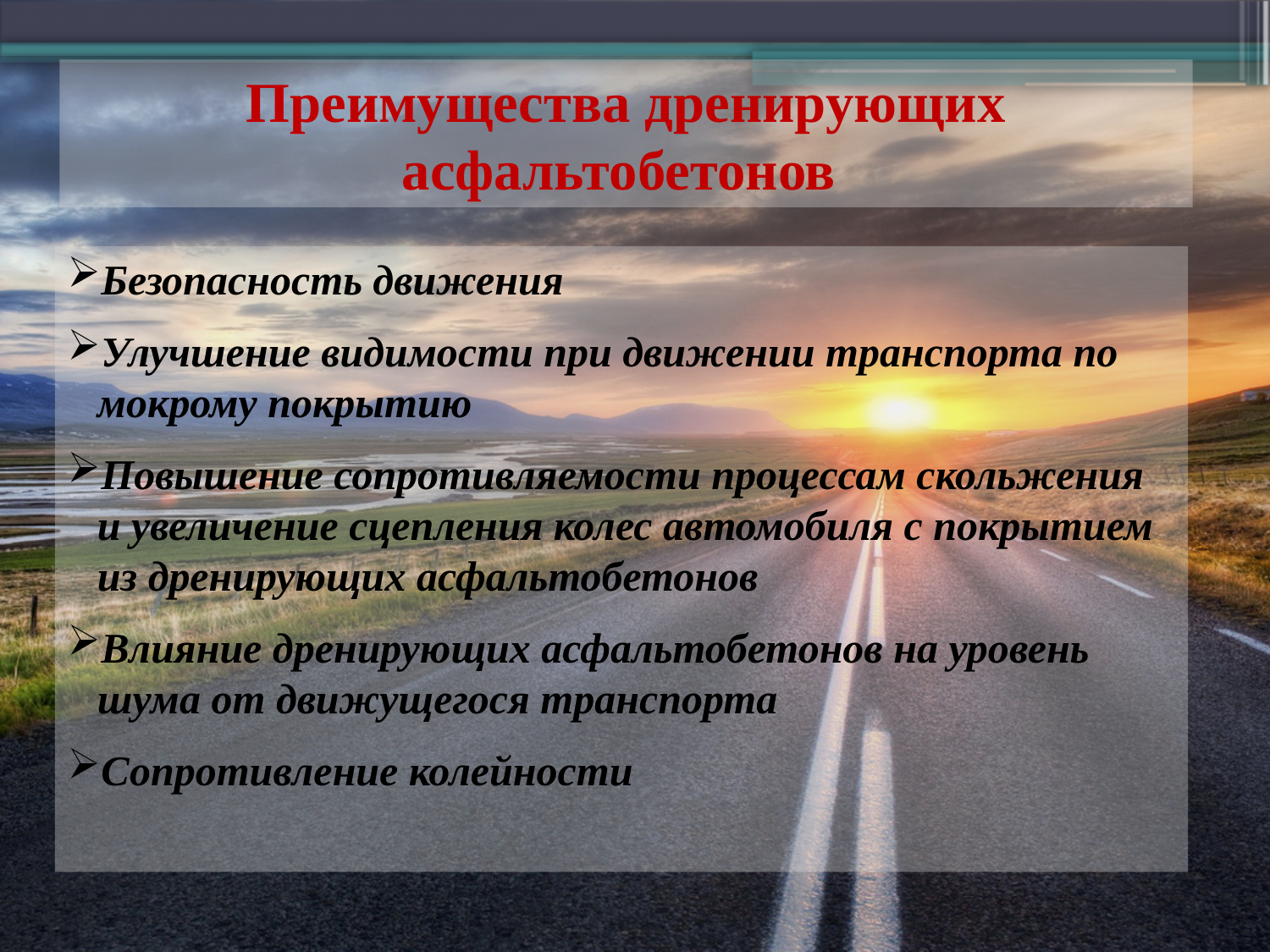

Преимущества дренирующих асфальтобетонов
Безопасность движения
Улучшение видимости при движении транспорта по мокрому покрытию
Повышение сопротивляемости процессам скольжения и увеличение сцепления колес автомобиля с покрытием из дренирующих асфальтобетонов
Влияние дренирующих асфальтобетонов на уровень шума от движущегося транспорта
Сопротивление колейности